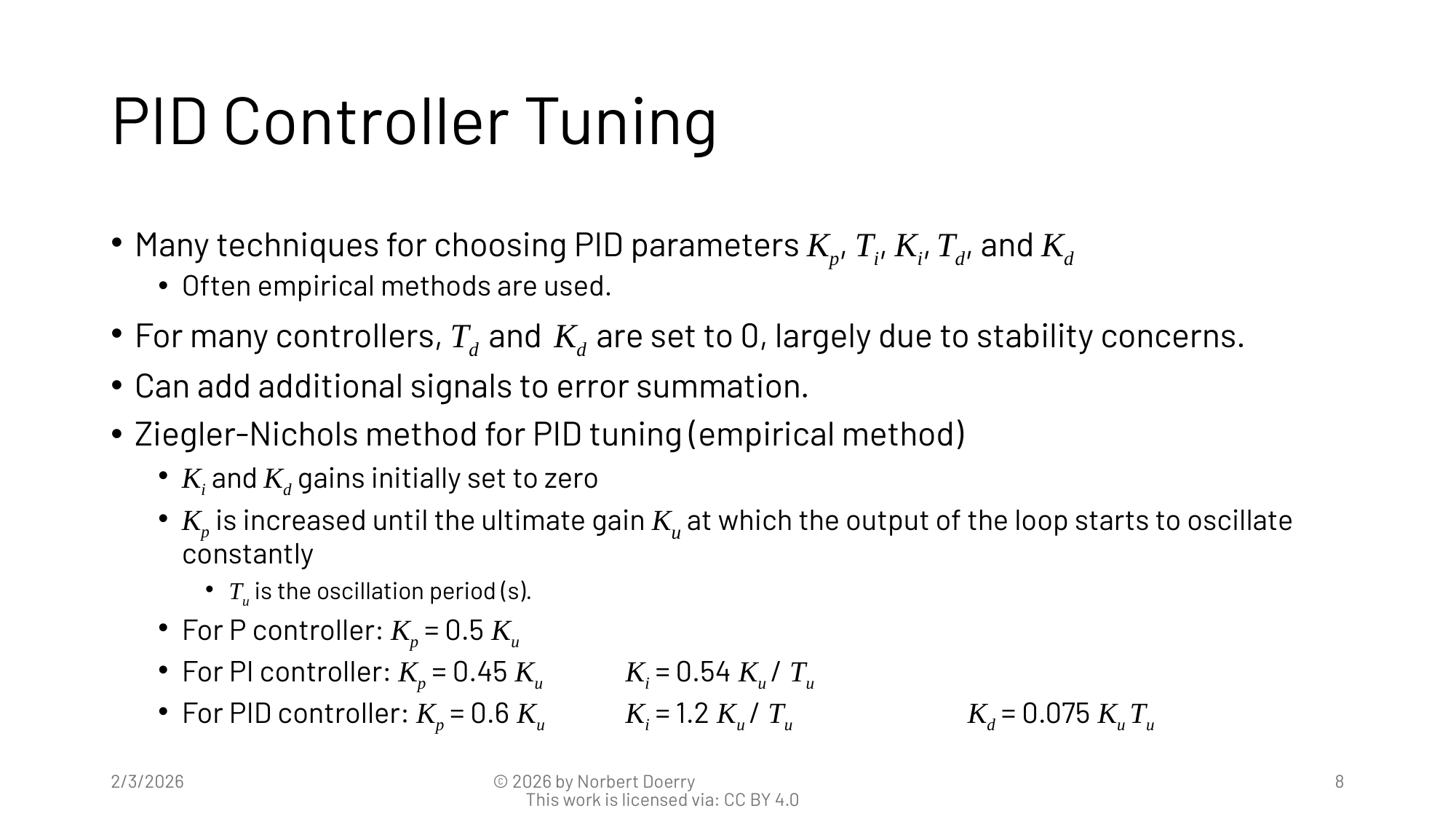

# PID Controller Tuning
Many techniques for choosing PID parameters Kp, Ti, Ki, Td, and Kd
Often empirical methods are used.
For many controllers, Td  and  Kd  are set to 0, largely due to stability concerns.
Can add additional signals to error summation.
Ziegler-Nichols method for PID tuning (empirical method)
Ki and Kd gains initially set to zero
Kp is increased until the ultimate gain Ku at which the output of the loop starts to oscillate constantly
Tu is the oscillation period (s).
For P controller: Kp = 0.5 Ku
For PI controller: Kp = 0.45 Ku 	 Ki = 0.54 Ku / Tu
For PID controller: Kp = 0.6 Ku 	 Ki = 1.2 Ku / Tu 	 	Kd = 0.075 Ku Tu

2/3/2026
© 2026 by Norbert Doerry                                                                                  This work is licensed via: CC BY 4.0
8